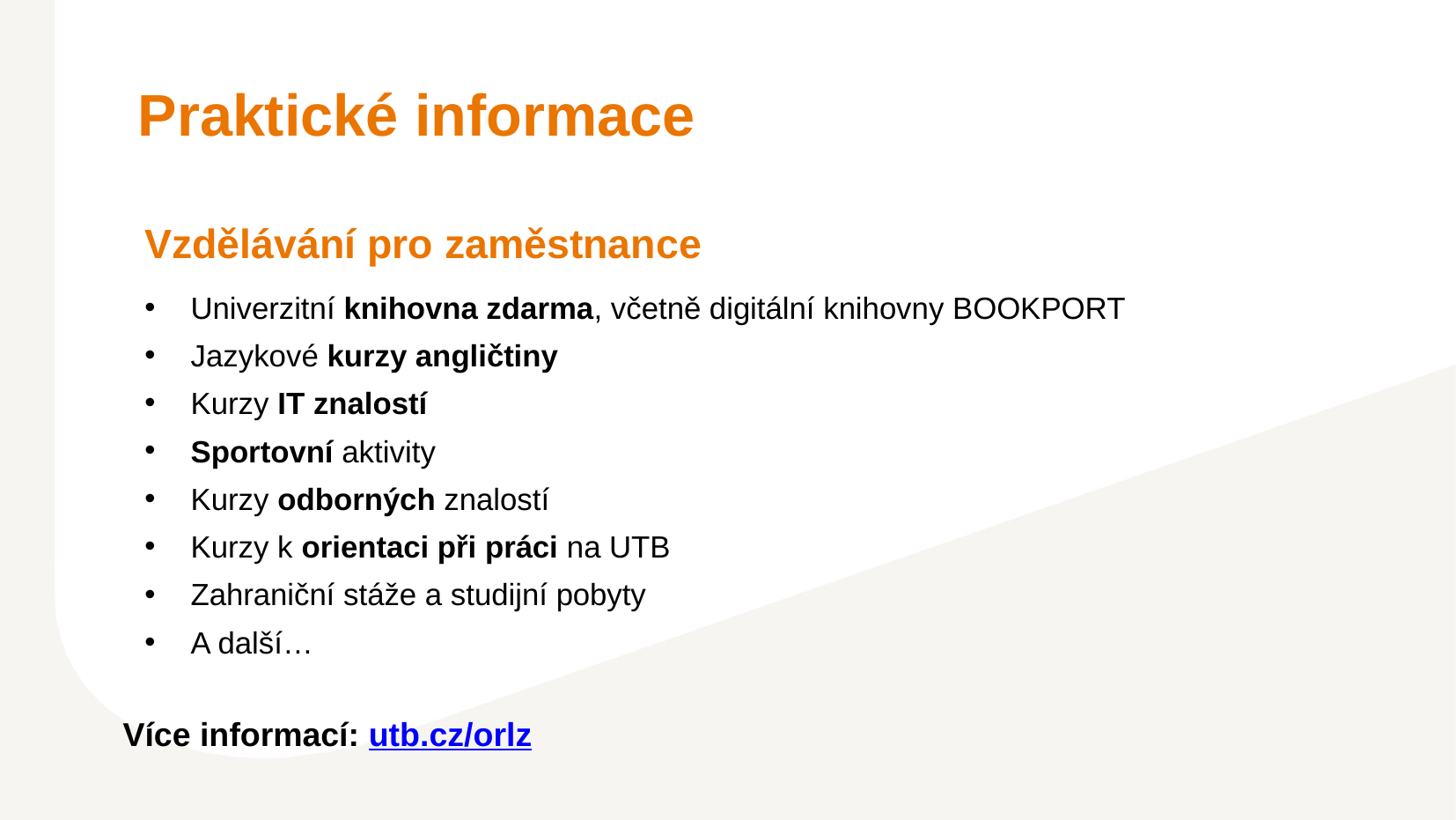

Praktické informace
Vzdělávání pro zaměstnance
Univerzitní knihovna zdarma, včetně digitální knihovny BOOKPORT
Jazykové kurzy angličtiny
Kurzy IT znalostí
Sportovní aktivity
Kurzy odborných znalostí
Kurzy k orientaci při práci na UTB
Zahraniční stáže a studijní pobyty
A další…

Více informací: utb.cz/orlz